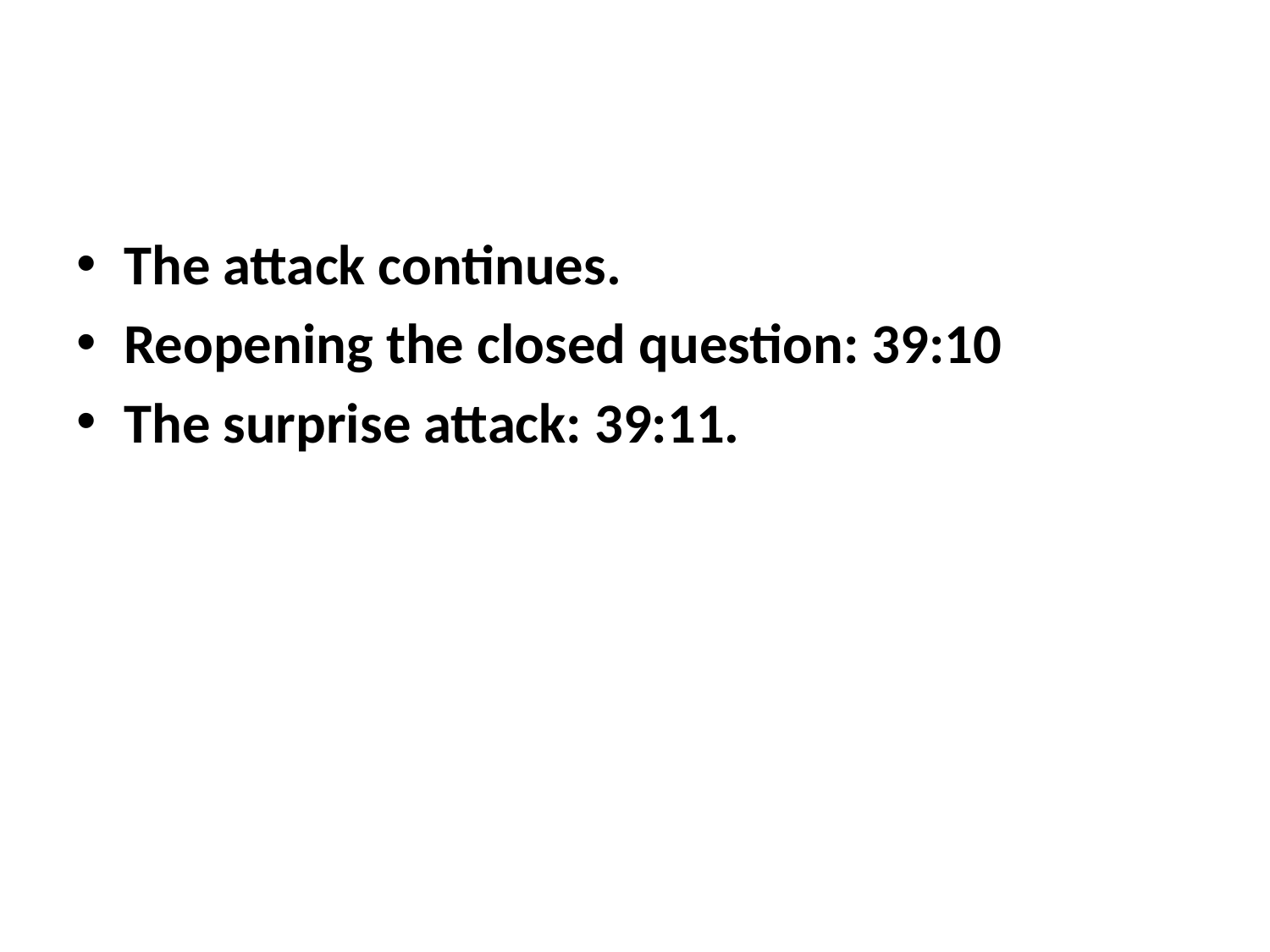

The attack continues.
Reopening the closed question: 39:10
The surprise attack: 39:11.